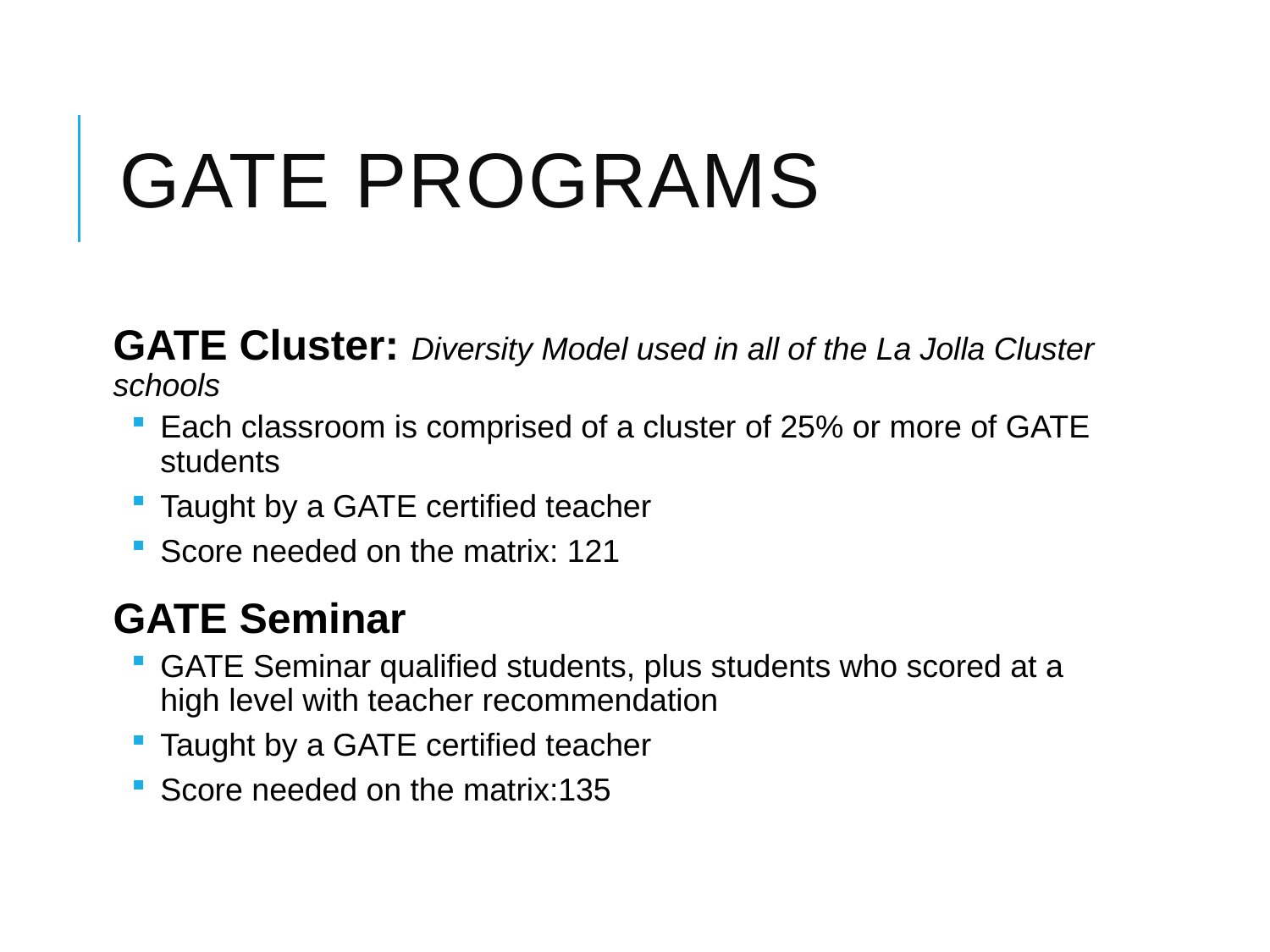

# GATE Programs
GATE Cluster: Diversity Model used in all of the La Jolla Cluster schools
Each classroom is comprised of a cluster of 25% or more of GATE students
Taught by a GATE certified teacher
Score needed on the matrix: 121
GATE Seminar
GATE Seminar qualified students, plus students who scored at a high level with teacher recommendation
Taught by a GATE certified teacher
Score needed on the matrix:135